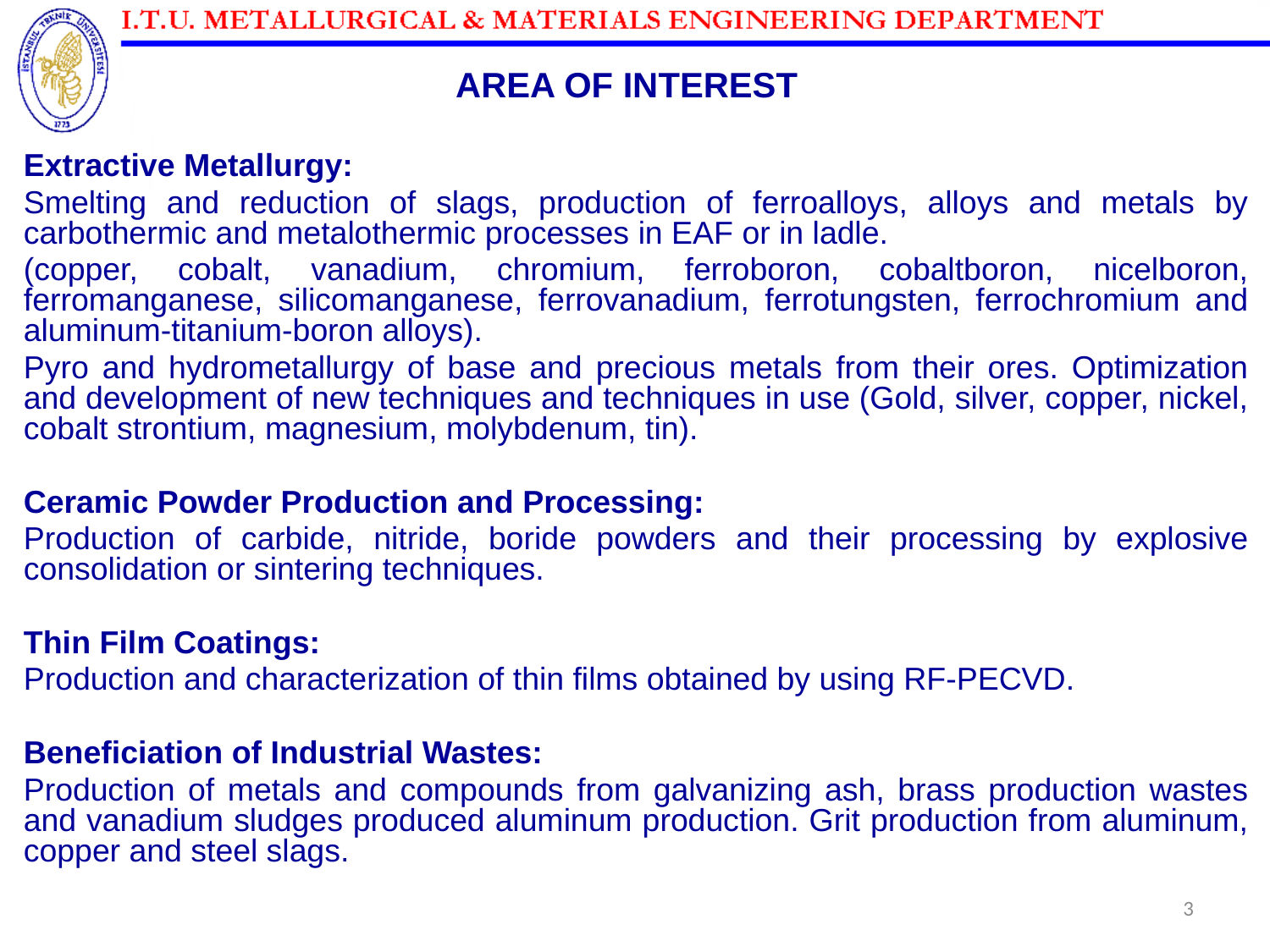

AREA OF INTEREST
Extractive Metallurgy:
Smelting and reduction of slags, production of ferroalloys, alloys and metals by carbothermic and metalothermic processes in EAF or in ladle.
(copper, cobalt, vanadium, chromium, ferroboron, cobaltboron, nicelboron, ferromanganese, silicomanganese, ferrovanadium, ferrotungsten, ferrochromium and aluminum-titanium-boron alloys).
Pyro and hydrometallurgy of base and precious metals from their ores. Optimization and development of new techniques and techniques in use (Gold, silver, copper, nickel, cobalt strontium, magnesium, molybdenum, tin).

Ceramic Powder Production and Processing:
Production of carbide, nitride, boride powders and their processing by explosive consolidation or sintering techniques.

Thin Film Coatings:
Production and characterization of thin films obtained by using RF-PECVD.

Beneficiation of Industrial Wastes:
Production of metals and compounds from galvanizing ash, brass production wastes and vanadium sludges produced aluminum production. Grit production from aluminum, copper and steel slags.

3